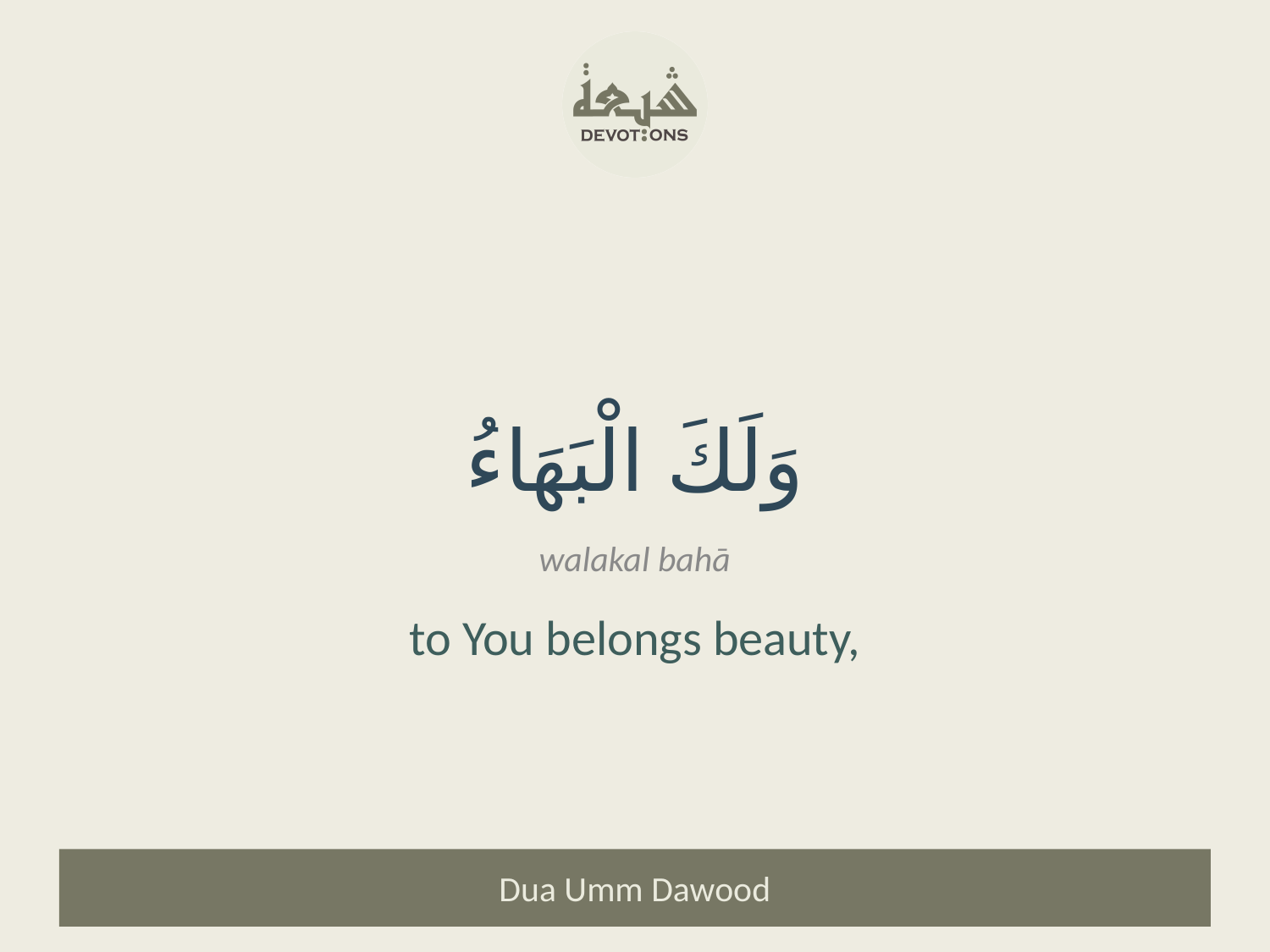

وَلَكَ الْبَهَاءُ
walakal bahā
to You belongs beauty,
Dua Umm Dawood